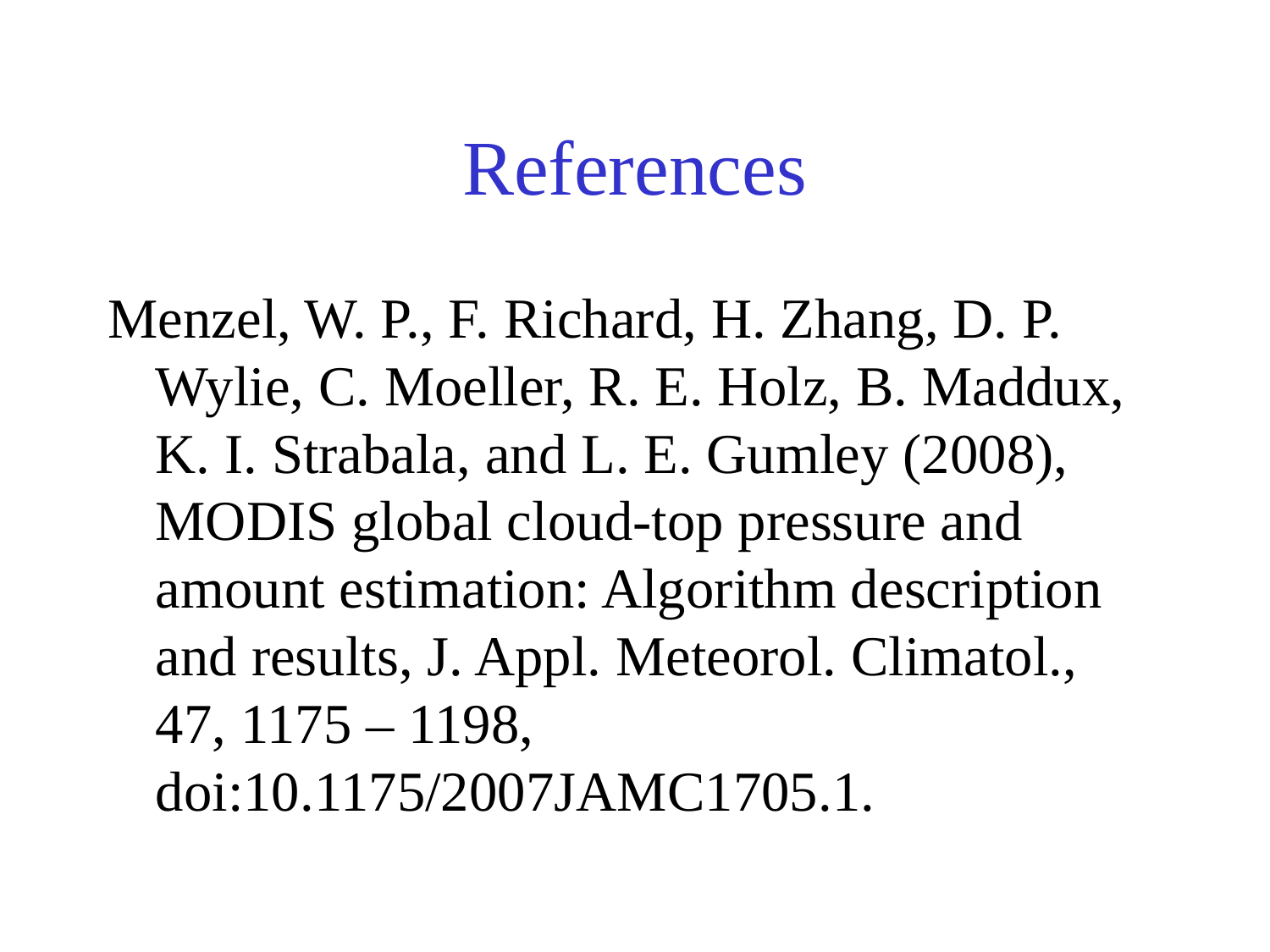

# References
Menzel, W. P., F. Richard, H. Zhang, D. P. Wylie, C. Moeller, R. E. Holz, B. Maddux, K. I. Strabala, and L. E. Gumley (2008), MODIS global cloud-top pressure and amount estimation: Algorithm description and results, J. Appl. Meteorol. Climatol., 47, 1175 – 1198, doi:10.1175/2007JAMC1705.1.